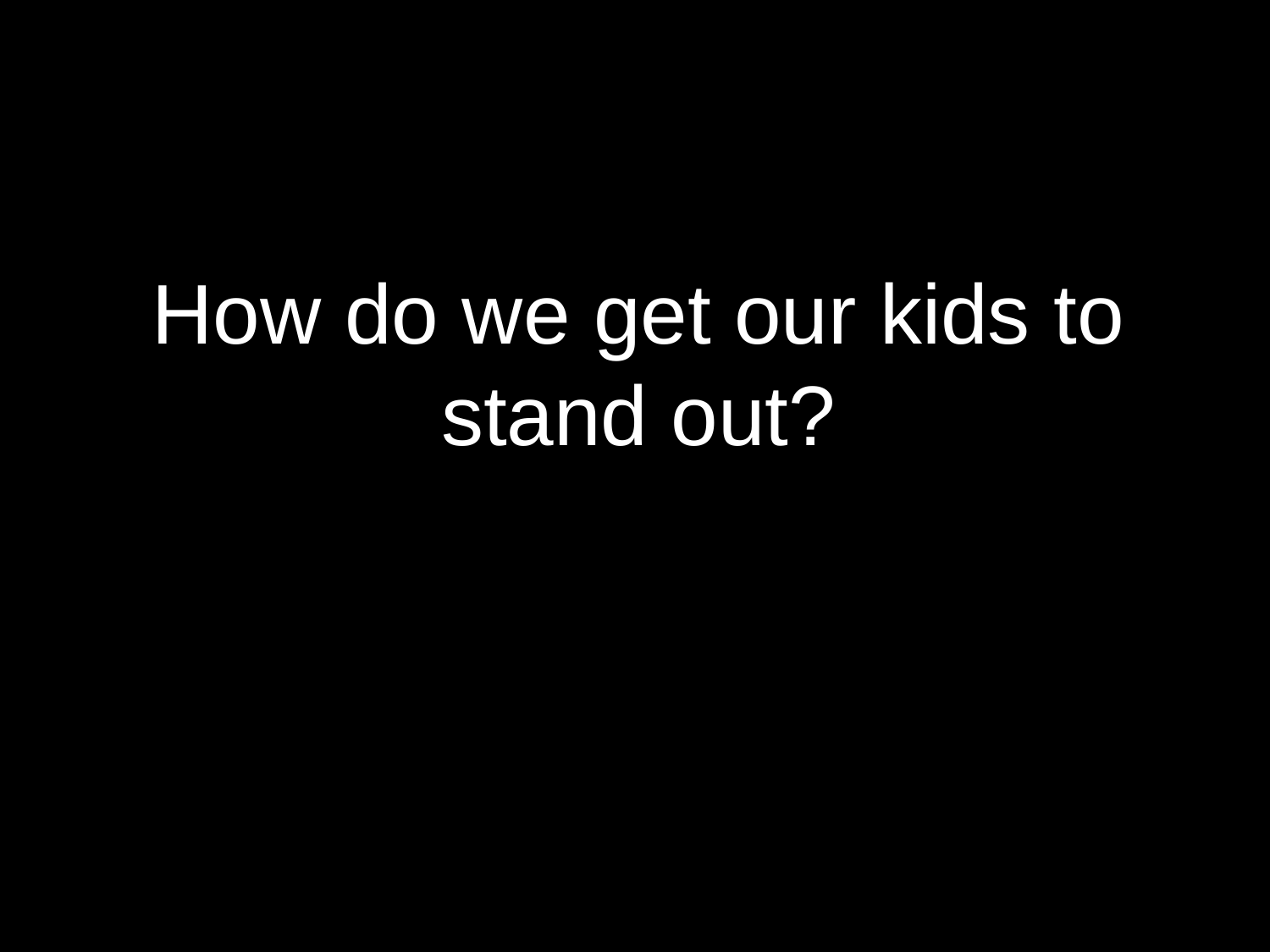

How do we get our kids to stand out?